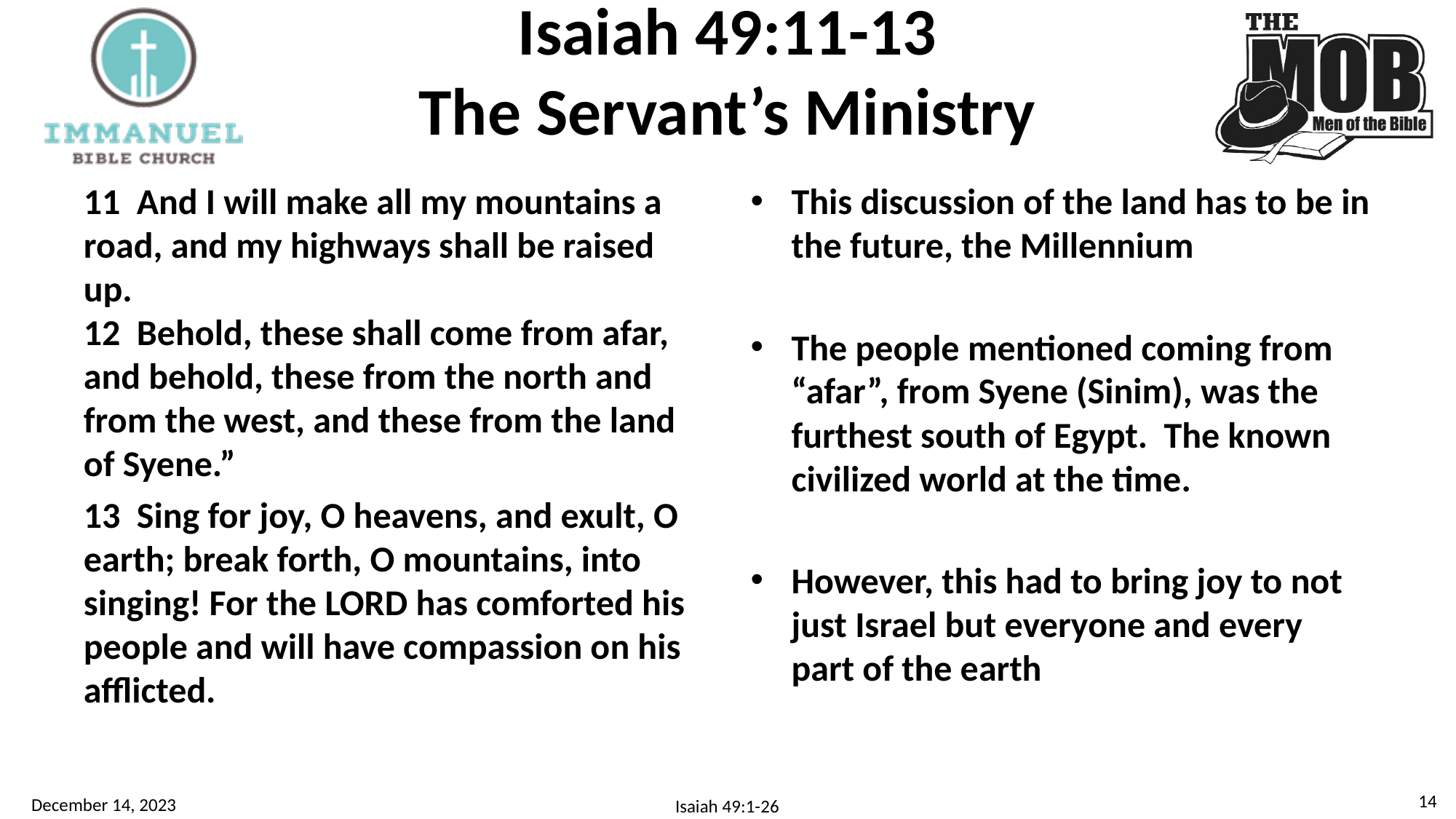

# Isaiah 49:11-13 The Servant’s Ministry
11  And I will make all my mountains a road, and my highways shall be raised up.
12  Behold, these shall come from afar, and behold, these from the north and from the west, and these from the land of Syene.”
13  Sing for joy, O heavens, and exult, O earth; break forth, O mountains, into singing! For the Lord has comforted his people and will have compassion on his afflicted.

This discussion of the land has to be in the future, the Millennium

The people mentioned coming from “afar”, from Syene (Sinim), was the furthest south of Egypt.  The known civilized world at the time.

However, this had to bring joy to not just Israel but everyone and every part of the earth
14
December 14, 2023
Isaiah 49:1-26